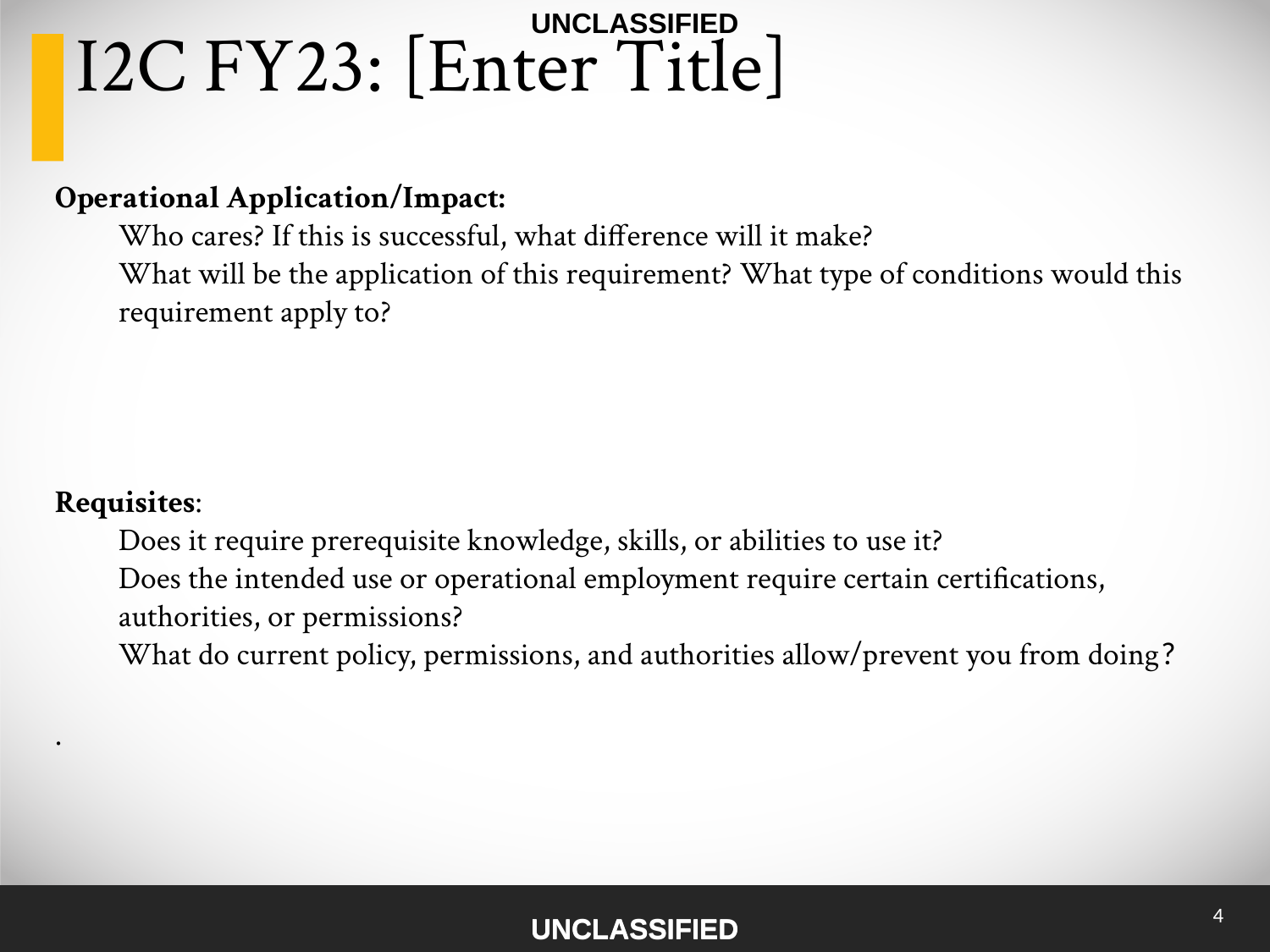

I2C FY23: [Enter Title]
Operational Application/Impact:
Who cares? If this is successful, what difference will it make?
What will be the application of this requirement? What type of conditions would this requirement apply to?

Requisites:
Does it require prerequisite knowledge, skills, or abilities to use it?
Does the intended use or operational employment require certain certifications, authorities, or permissions?
What do current policy, permissions, and authorities allow/prevent you from doing?

.

4